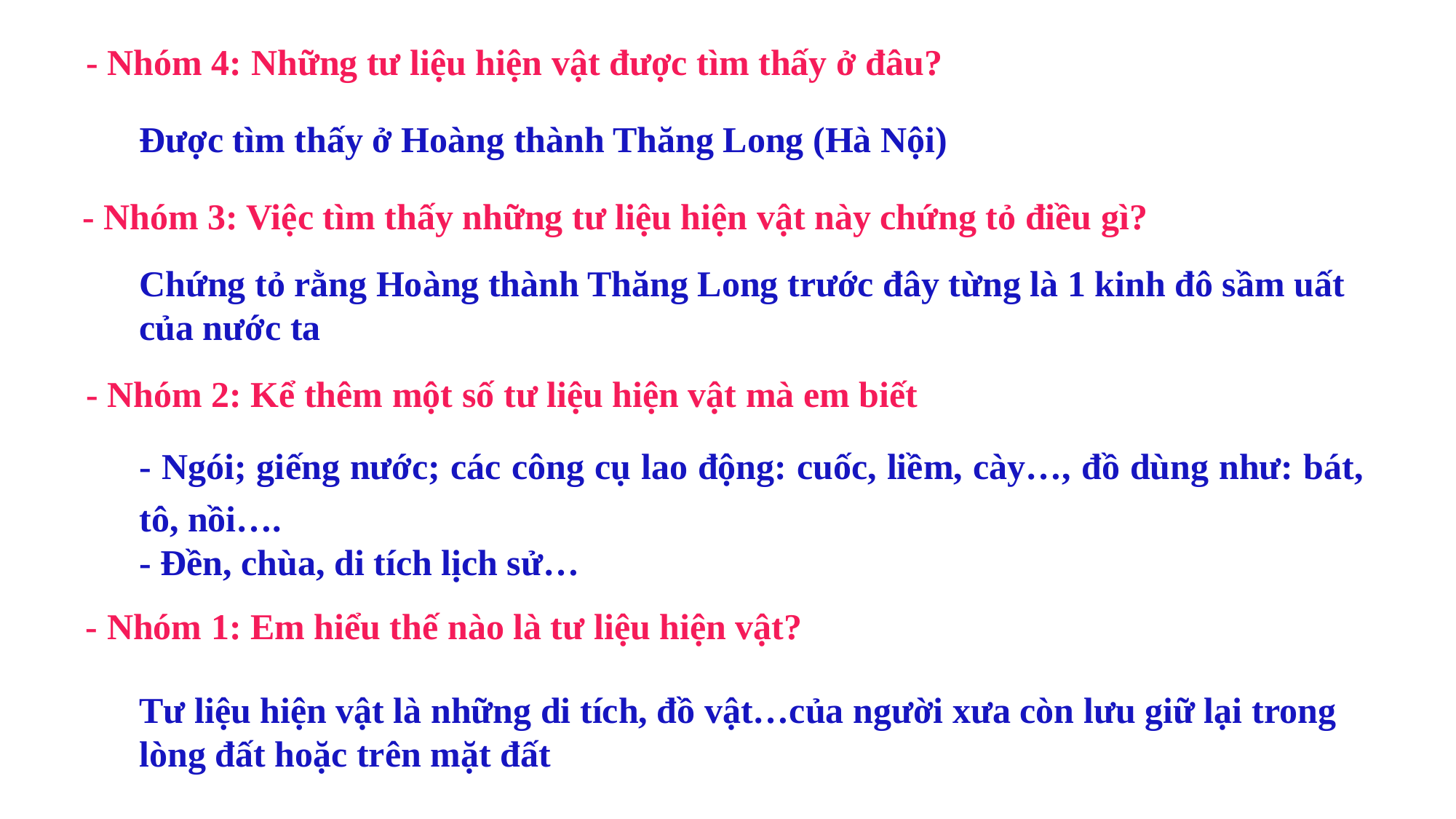

- Nhóm 4: Những tư liệu hiện vật được tìm thấy ở đâu?
Được tìm thấy ở Hoàng thành Thăng Long (Hà Nội)
- Nhóm 3: Việc tìm thấy những tư liệu hiện vật này chứng tỏ điều gì?
Chứng tỏ rằng Hoàng thành Thăng Long trước đây từng là 1 kinh đô sầm uất của nước ta
- Nhóm 2: Kể thêm một số tư liệu hiện vật mà em biết
- Ngói; giếng nước; các công cụ lao động: cuốc, liềm, cày…, đồ dùng như: bát, tô, nồi….
- Đền, chùa, di tích lịch sử…
- Nhóm 1: Em hiểu thế nào là tư liệu hiện vật?
Tư liệu hiện vật là những di tích, đồ vật…của người xưa còn lưu giữ lại trong lòng đất hoặc trên mặt đất